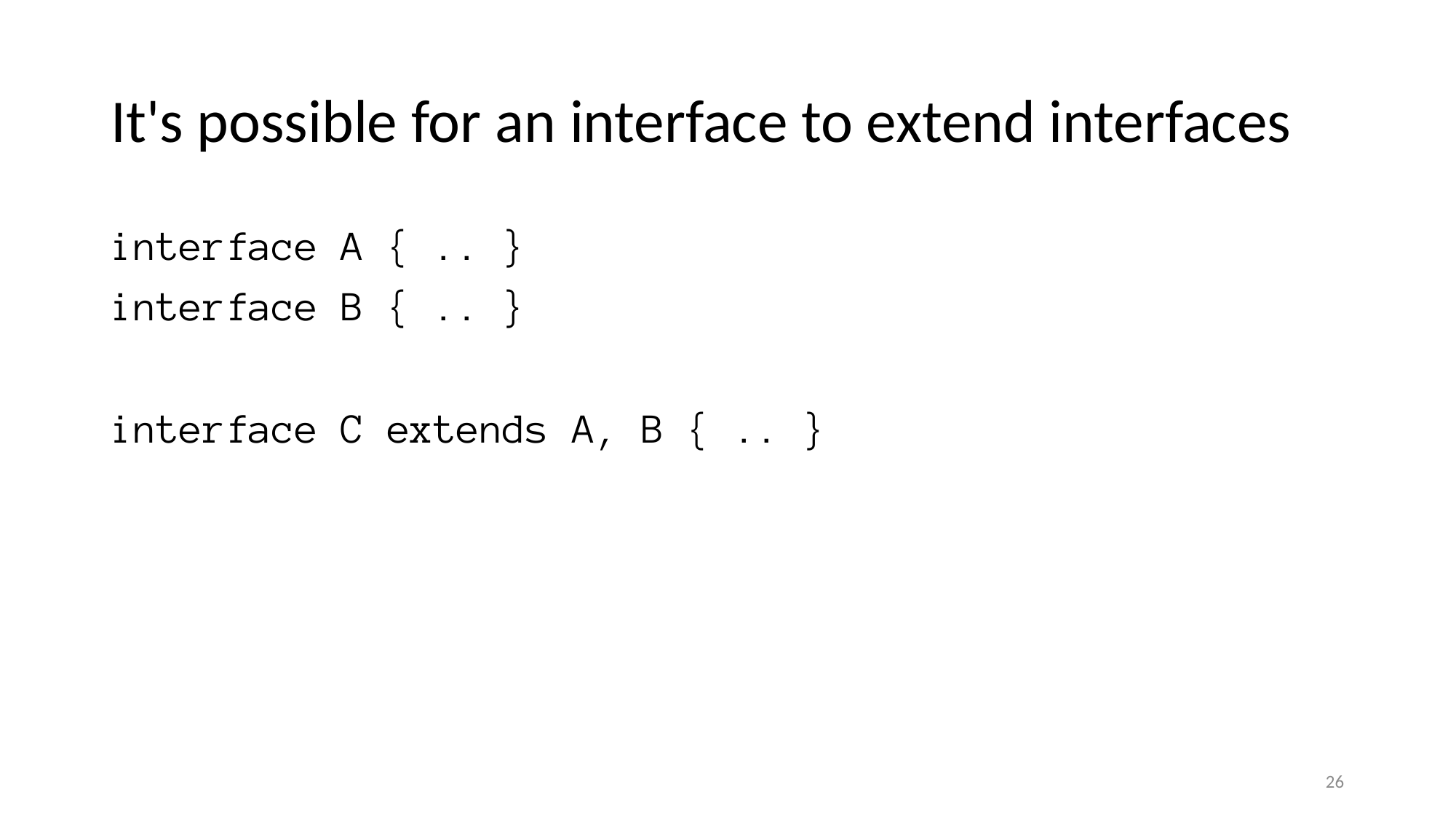

# It's possible for an interface to extend interfaces
interface A { .. }
interface B { .. }

interface C extends A, B { .. }
26